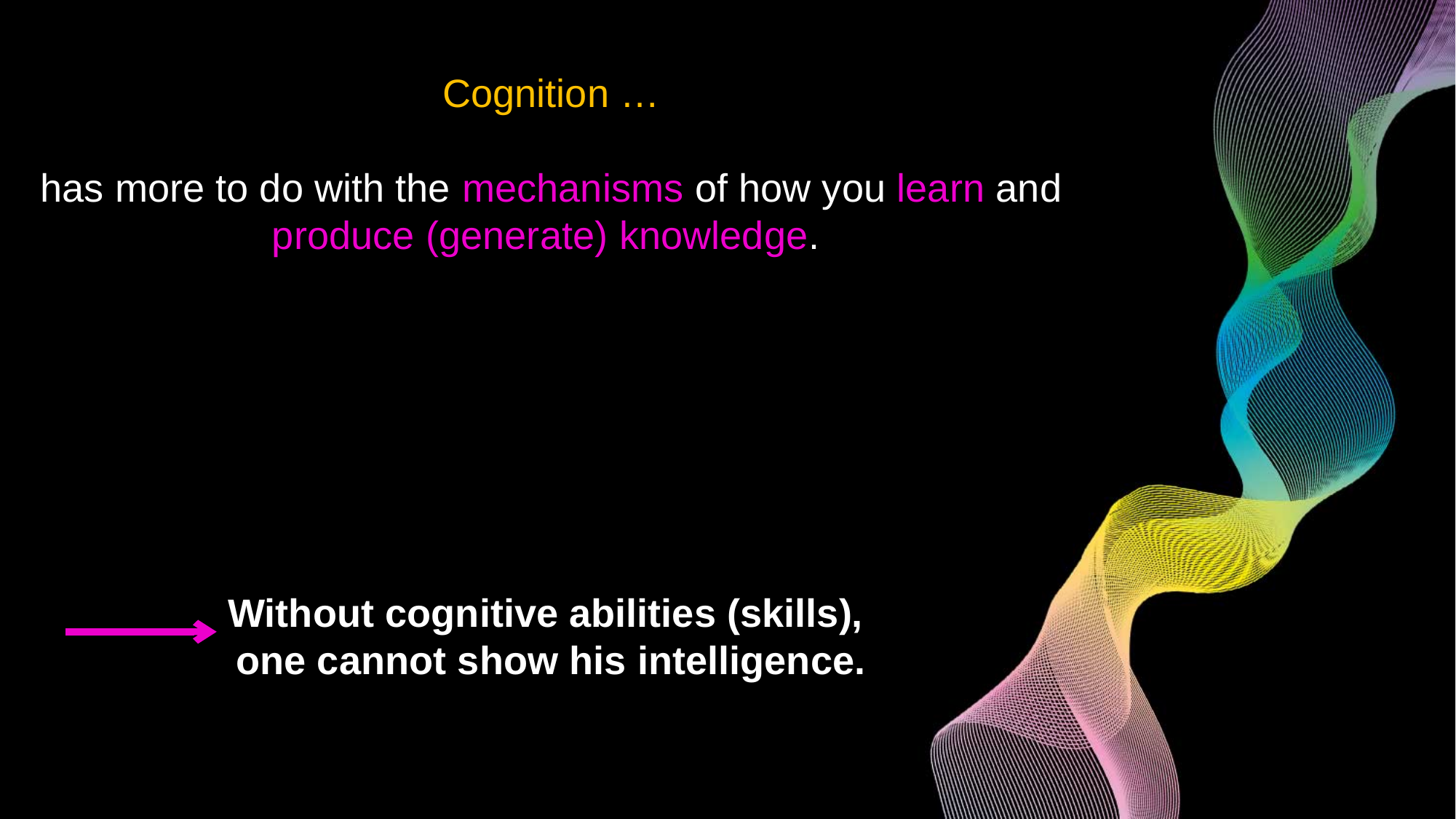

Cognition …

has more to do with the mechanisms of how you learn and produce (generate) knowledge.

Without cognitive abilities (skills),
one cannot show his intelligence.